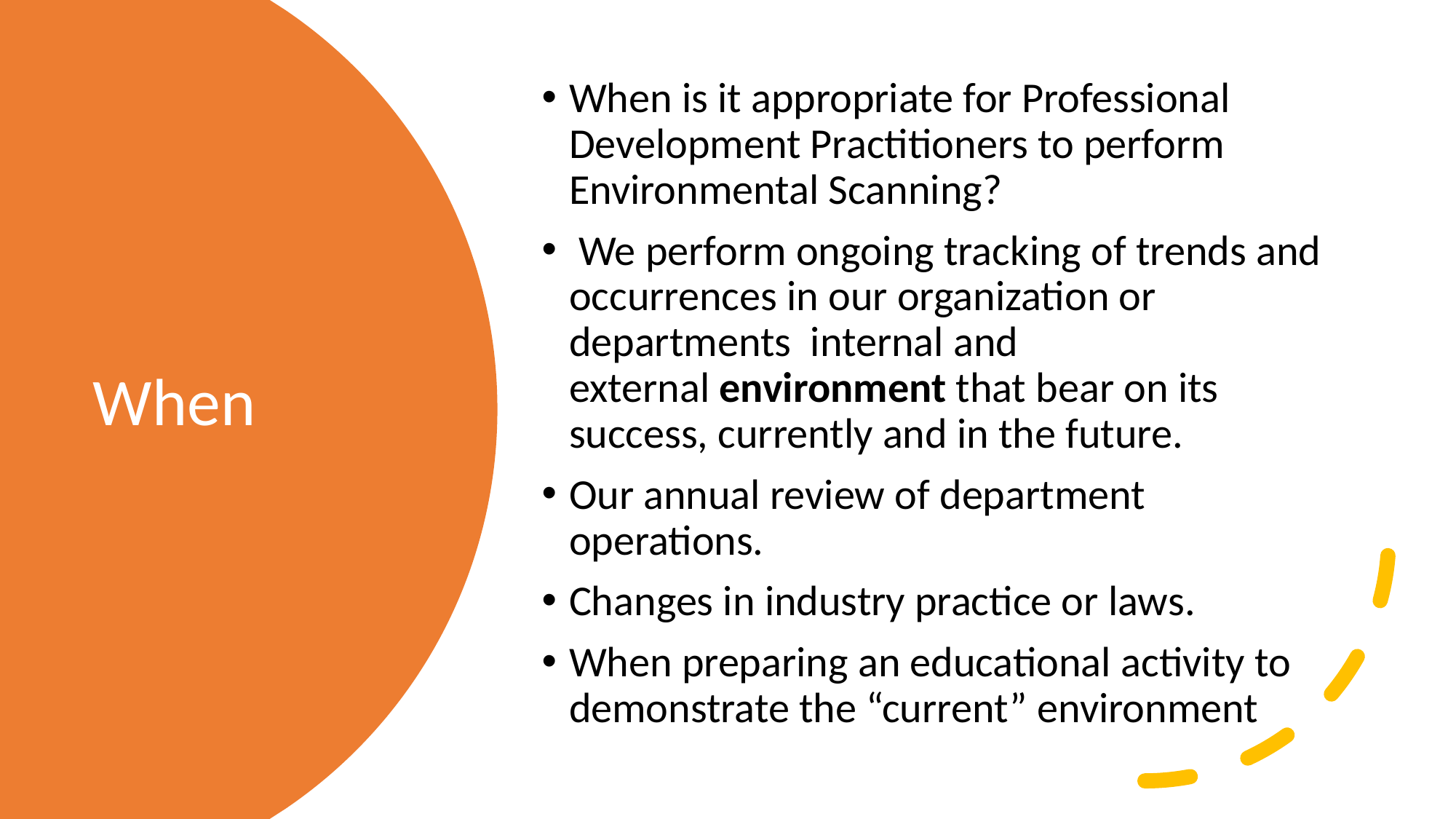

When is it appropriate for Professional Development Practitioners to perform Environmental Scanning?
 We perform ongoing tracking of trends and occurrences in our organization or departments  internal and external environment that bear on its success, currently and in the future.
Our annual review of department operations.
Changes in industry practice or laws.
When preparing an educational activity to demonstrate the “current” environment

# When